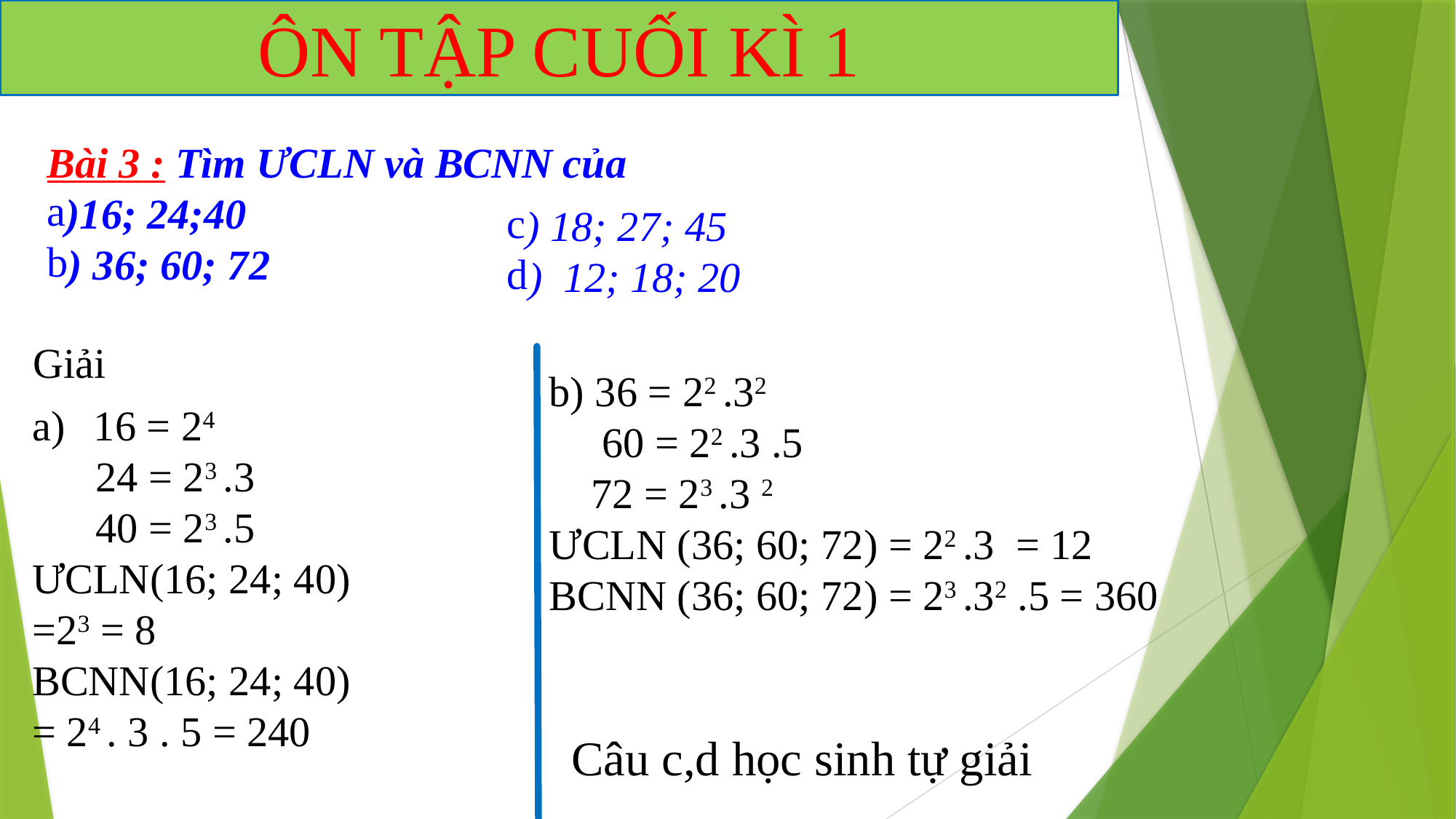

ÔN TẬP CUỐI KÌ 1
Bài 3 : Tìm ƯCLN và BCNN của
)16; 24;40
) 36; 60; 72
) 18; 27; 45
)  12; 18; 20
Giải
b) 36 = 22 .32
     60 = 22 .3 .5
    72 = 23 .3 2
ƯCLN (36; 60; 72) = 22 .3  = 12
BCNN (36; 60; 72) = 23 .32 .5 = 360
16 = 24
      24 = 23 .3
      40 = 23 .5
ƯCLN(16; 24; 40) =23 = 8
BCNN(16; 24; 40)
= 24 . 3 . 5 = 240
Câu c,d học sinh tự giải